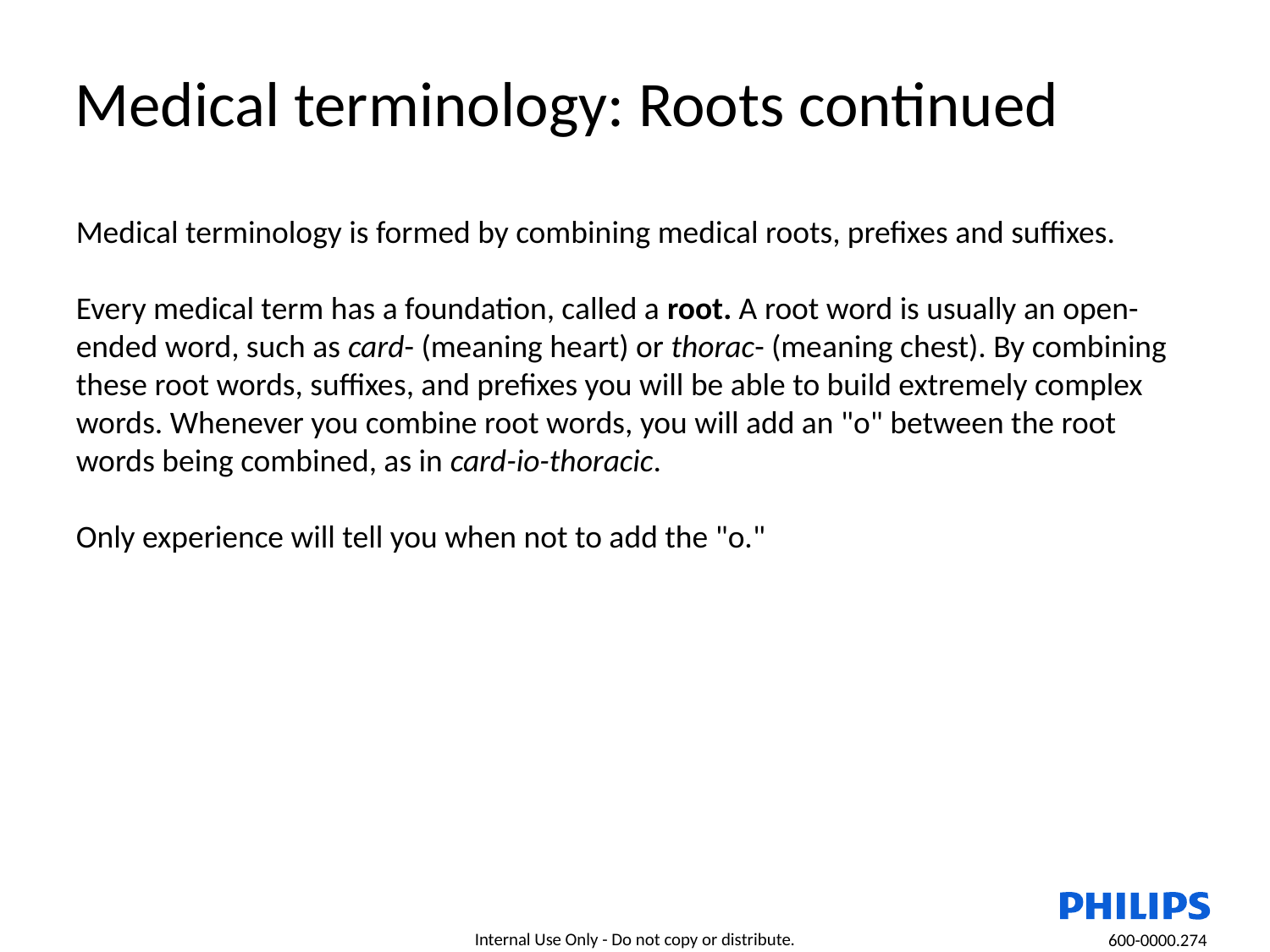

# Medical terminology: Roots continued
Medical terminology is formed by combining medical roots, prefixes and suffixes.

Every medical term has a foundation, called a root. A root word is usually an open-ended word, such as card- (meaning heart) or thorac- (meaning chest). By combining these root words, suffixes, and prefixes you will be able to build extremely complex words. Whenever you combine root words, you will add an "o" between the root words being combined, as in card-io-thoracic.

Only experience will tell you when not to add the "o."